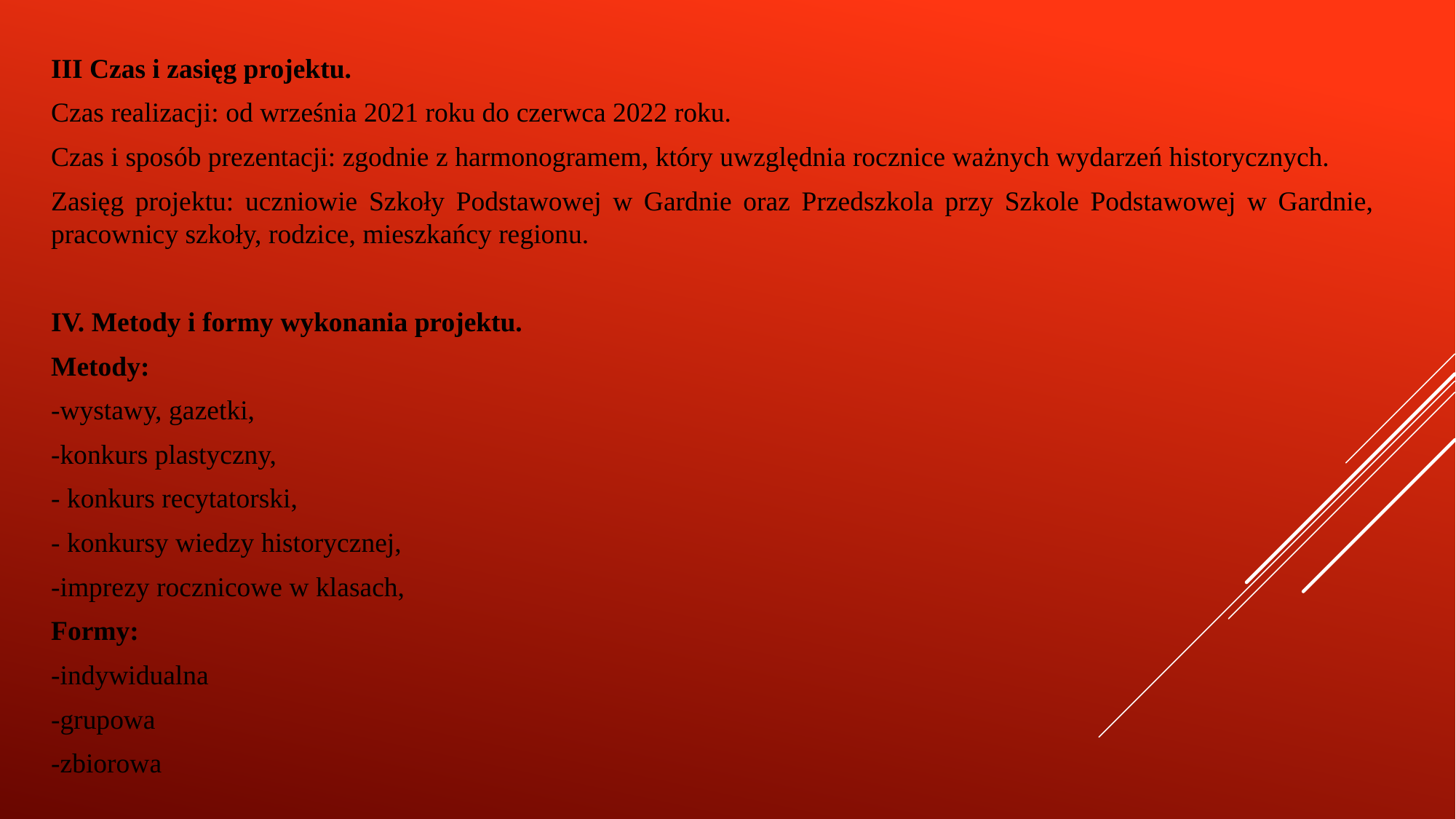

III Czas i zasięg projektu.
Czas realizacji: od września 2021 roku do czerwca 2022 roku.
Czas i sposób prezentacji: zgodnie z harmonogramem, który uwzględnia rocznice ważnych wydarzeń historycznych.
Zasięg projektu: uczniowie Szkoły Podstawowej w Gardnie oraz Przedszkola przy Szkole Podstawowej w Gardnie, pracownicy szkoły, rodzice, mieszkańcy regionu.

IV. Metody i formy wykonania projektu.
Metody:
-wystawy, gazetki,
-konkurs plastyczny,
- konkurs recytatorski,
- konkursy wiedzy historycznej,
-imprezy rocznicowe w klasach,
Formy:
-indywidualna
-grupowa
-zbiorowa